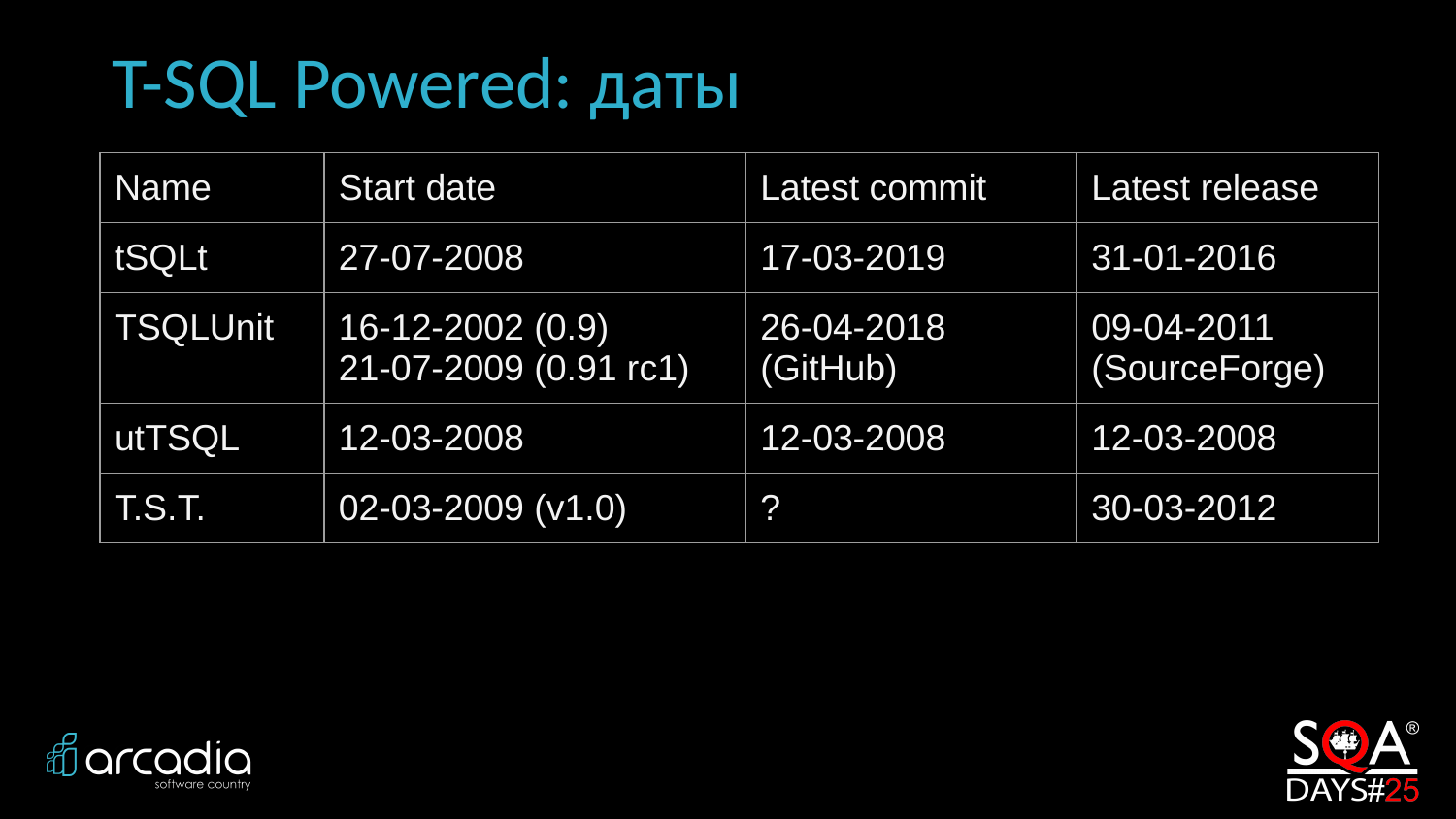

# T-SQL Powered: даты
| Name | Start date | Latest commit | Latest release |
| --- | --- | --- | --- |
| tSQLt | 27-07-2008 | 17-03-2019 | 31-01-2016 |
| TSQLUnit | 16-12-2002 (0.9) 21-07-2009 (0.91 rc1) | 26-04-2018 (GitHub) | 09-04-2011 (SourceForge) |
| utTSQL | 12-03-2008 | 12-03-2008 | 12-03-2008 |
| T.S.T. | 02-03-2009 (v1.0) | ? | 30-03-2012 |